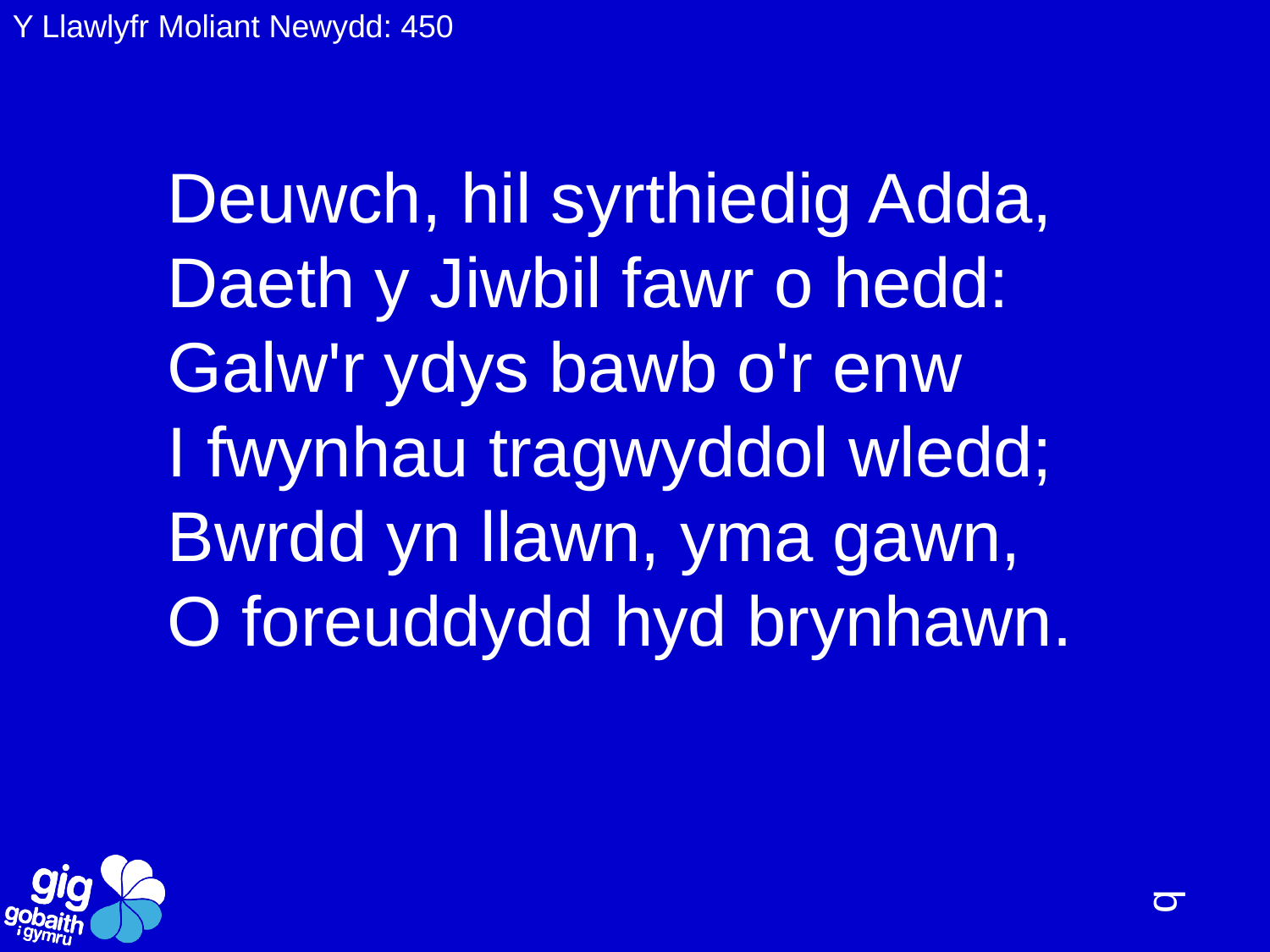

Y Llawlyfr Moliant Newydd: 450

Deuwch, hil syrthiedig Adda,
Daeth y Jiwbil fawr o hedd:
Galw'r ydys bawb o'r enw
I fwynhau tragwyddol wledd;
Bwrdd yn llawn, yma gawn,
O foreuddydd hyd brynhawn.
q